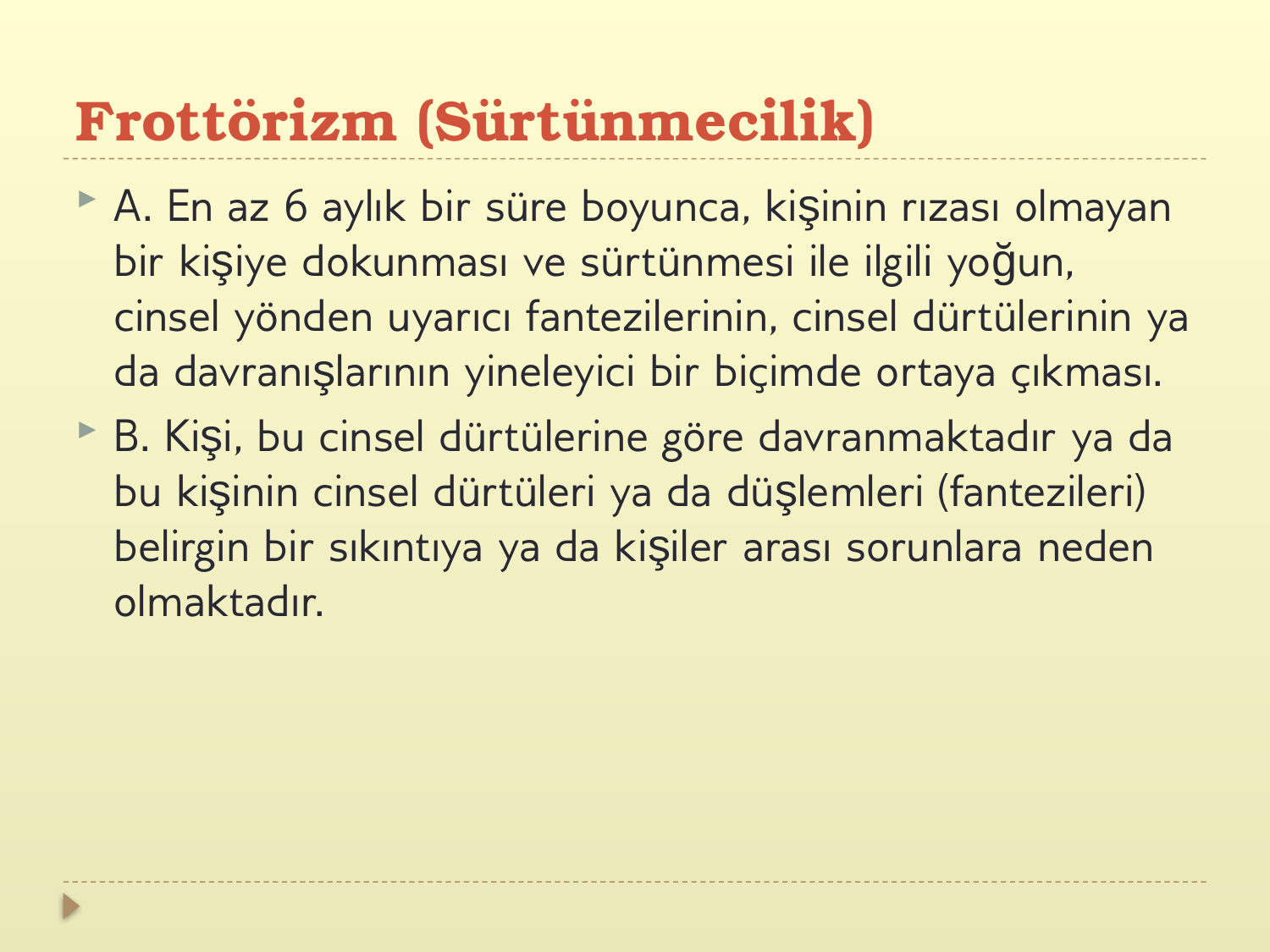

# Frottörizm (Sürtünmecilik)
A. En az 6 aylık bir süre boyunca, kişinin rızası olmayan bir kişiye dokunması ve sürtünmesi ile ilgili yoğun, cinsel yönden uyarıcı fantezilerinin, cinsel dürtülerinin ya da davranışlarının yineleyici bir biçimde ortaya çıkması.
B. Kişi, bu cinsel dürtülerine göre davranmaktadır ya da bu kişinin cinsel dürtüleri ya da düşlemleri (fantezileri) belirgin bir sıkıntıya ya da kişiler arası sorunlara neden olmaktadır.